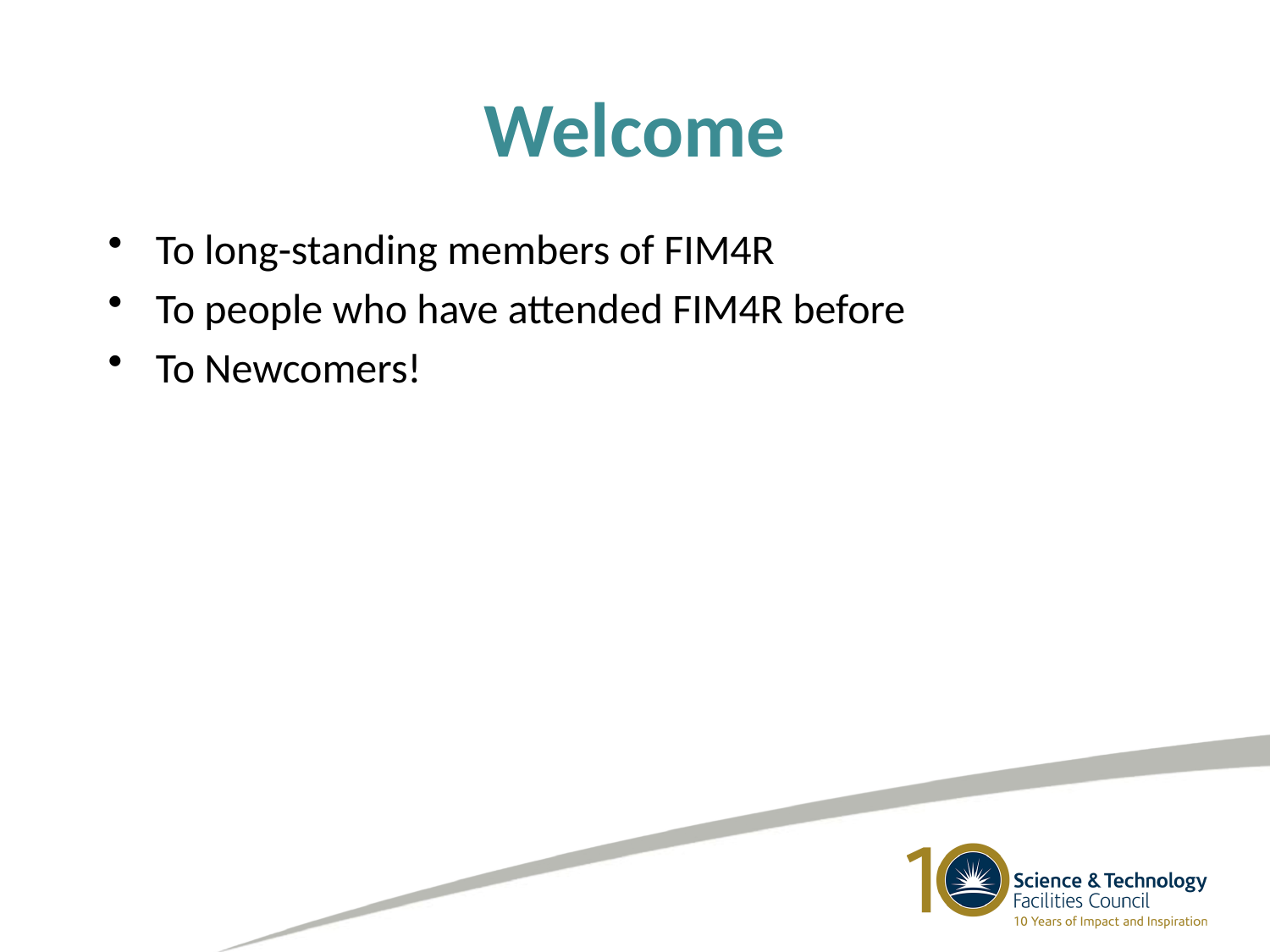

# Welcome
To long-standing members of FIM4R
To people who have attended FIM4R before
To Newcomers!